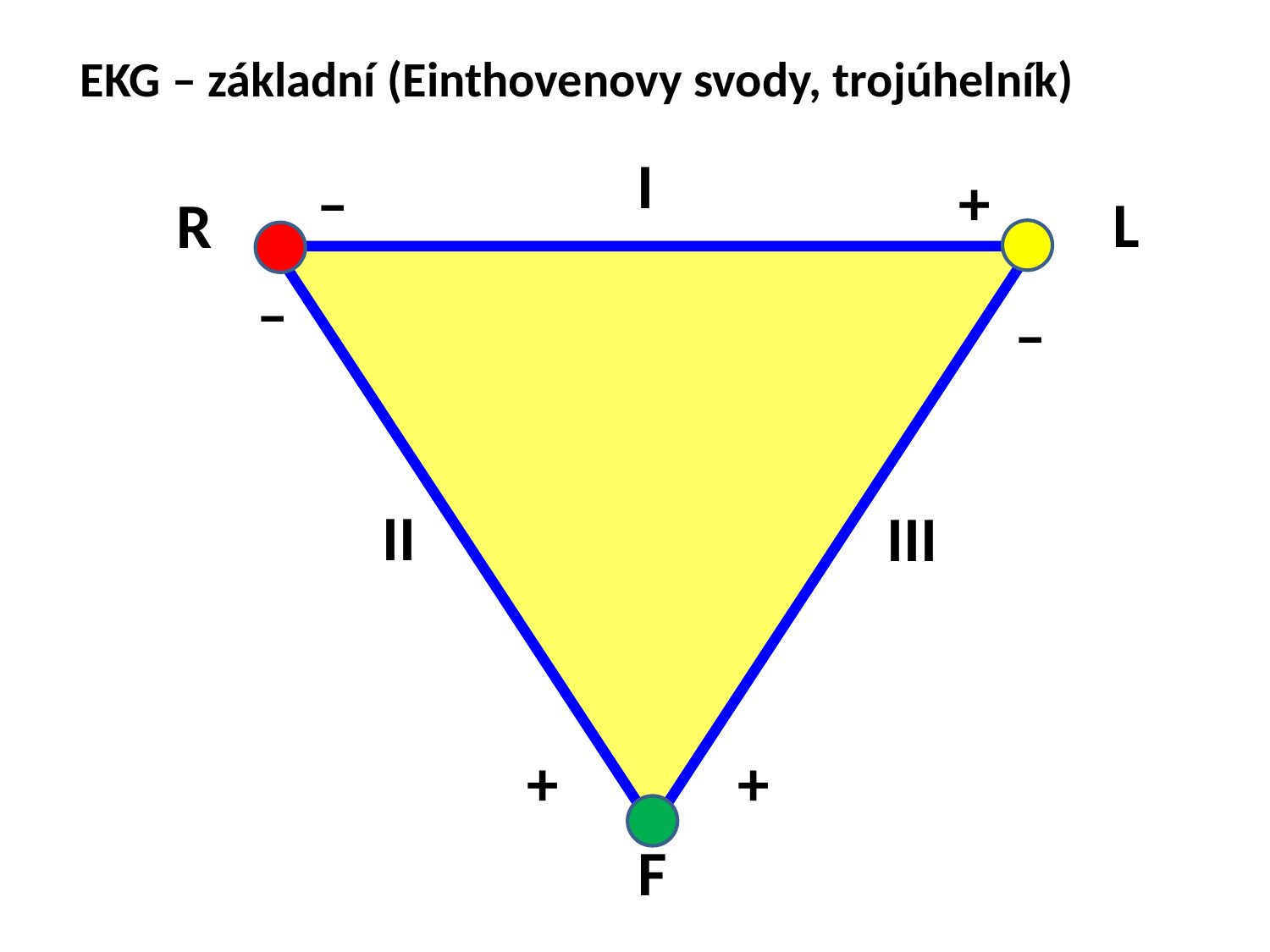

EKG – základní (Einthovenovy svody, trojúhelník)
I
+
–
L
R

–
–
II
III
+
+

F